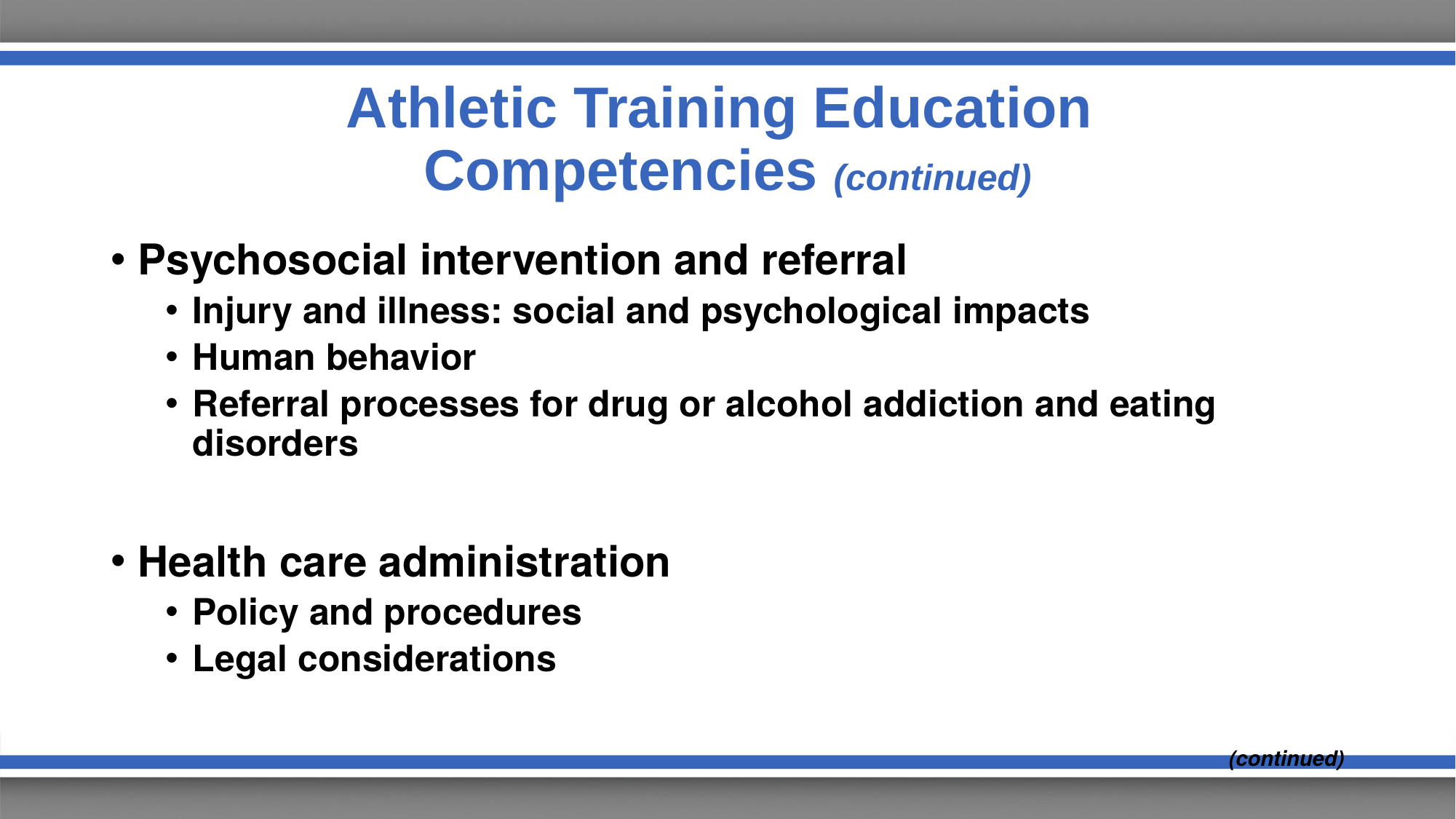

# Athletic Training Education Competencies (continued)
Psychosocial intervention and referral
Injury and illness: social and psychological impacts
Human behavior
Referral processes for drug or alcohol addiction and eating disorders

Health care administration
Policy and procedures
Legal considerations

(continued)